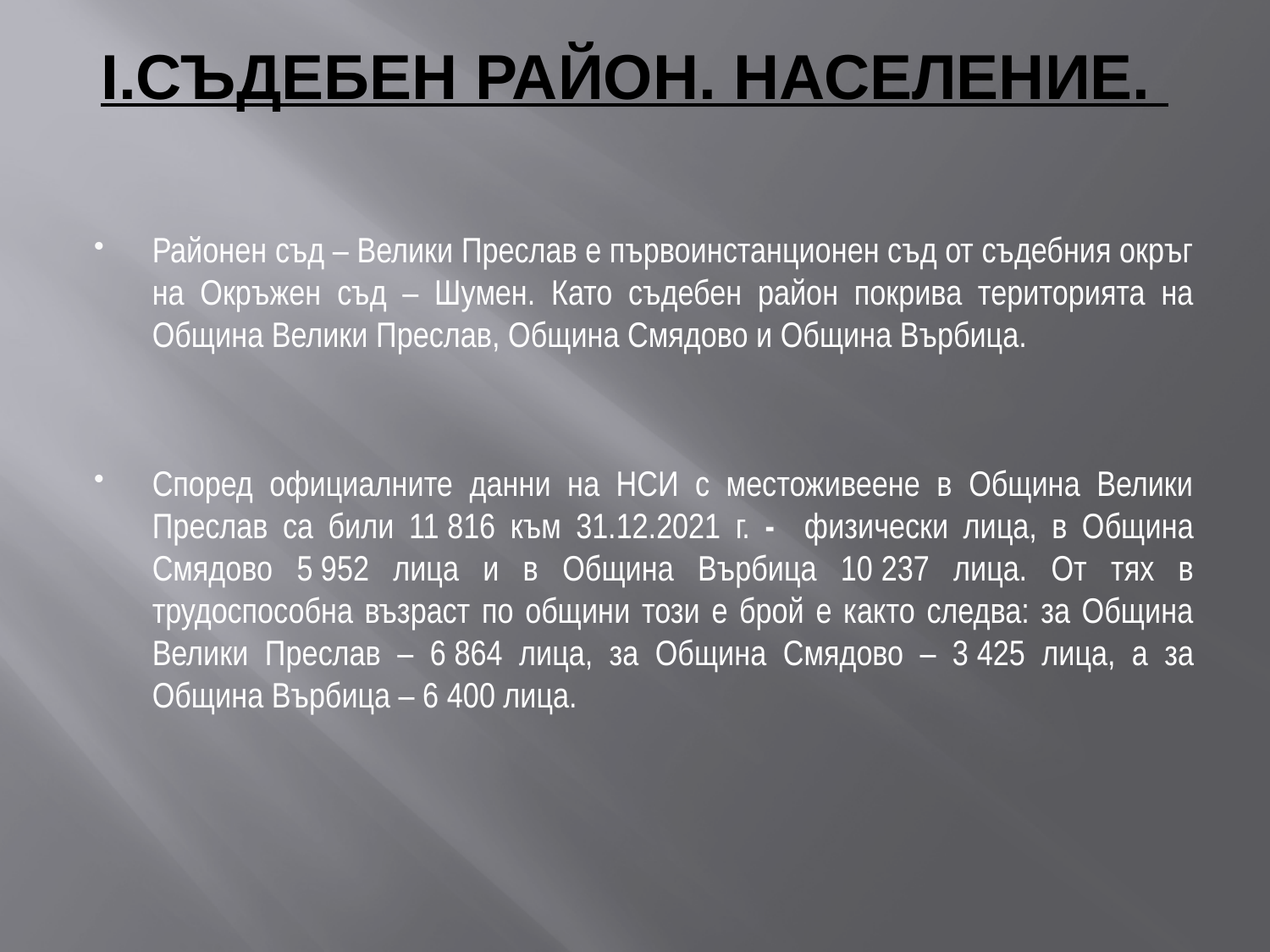

# I.СЪДЕБЕН РАЙОН. НАСЕЛЕНИЕ.

Районен съд – Велики Преслав е първоинстанционен съд от съдебния окръг на Окръжен съд – Шумен. Като съдебен район покрива територията на Община Велики Преслав, Община Смядово и Община Върбица.

Според официалните данни на НСИ с местоживеене в Община Велики Преслав са били 11 816 към 31.12.2021 г. -  физически лица, в Община Смядово 5 952 лица и в Община Върбица 10 237 лица. От тях в трудоспособна възраст по общини този е брой е както следва: за Община Велики Преслав – 6 864 лица, за Община Смядово – 3 425 лица, а за Община Върбица – 6 400 лица.